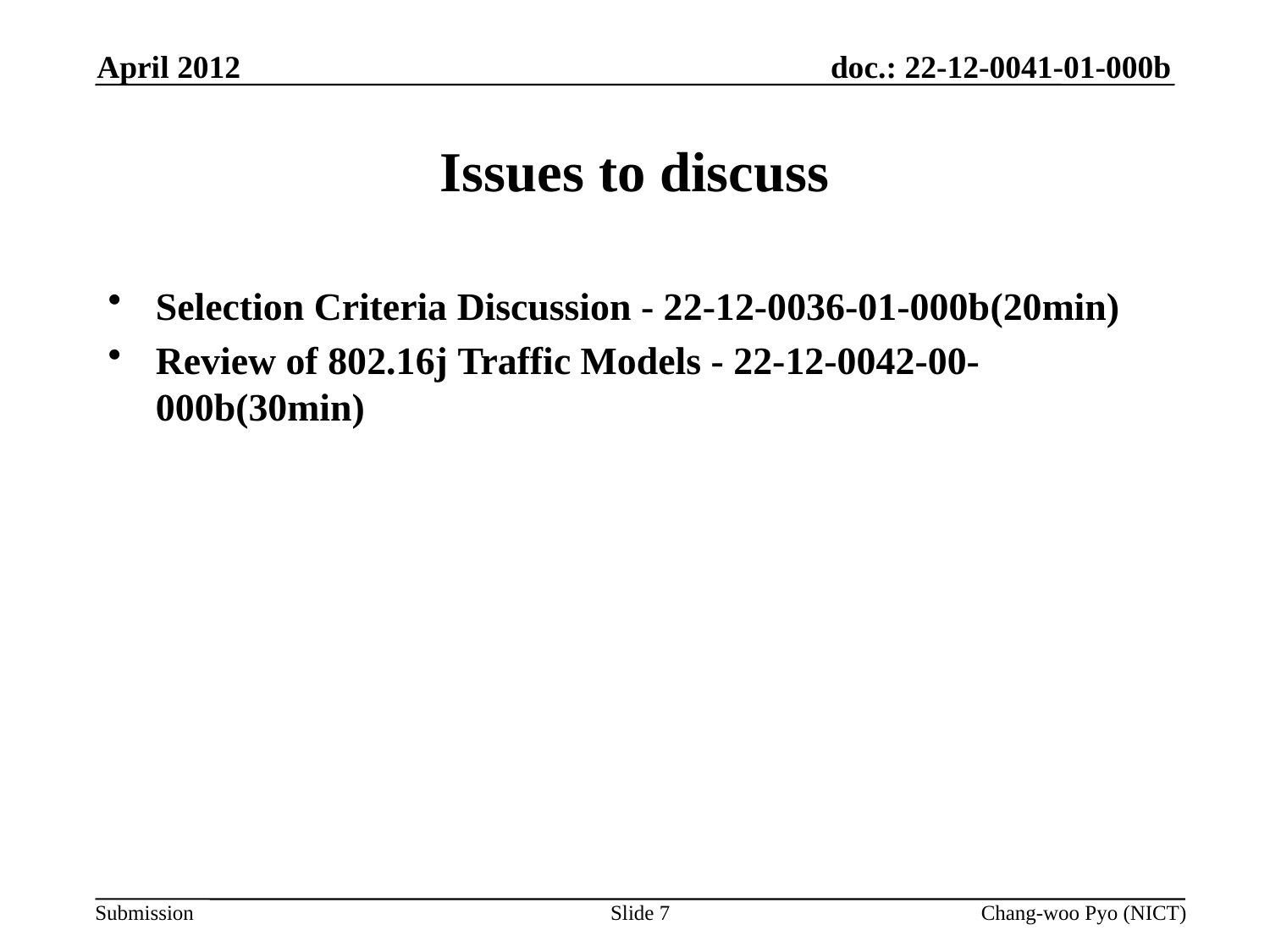

April 2012
# Issues to discuss
Selection Criteria Discussion - 22-12-0036-01-000b(20min)
Review of 802.16j Traffic Models - 22-12-0042-00-000b(30min)

Slide 7
Chang-woo Pyo (NICT)